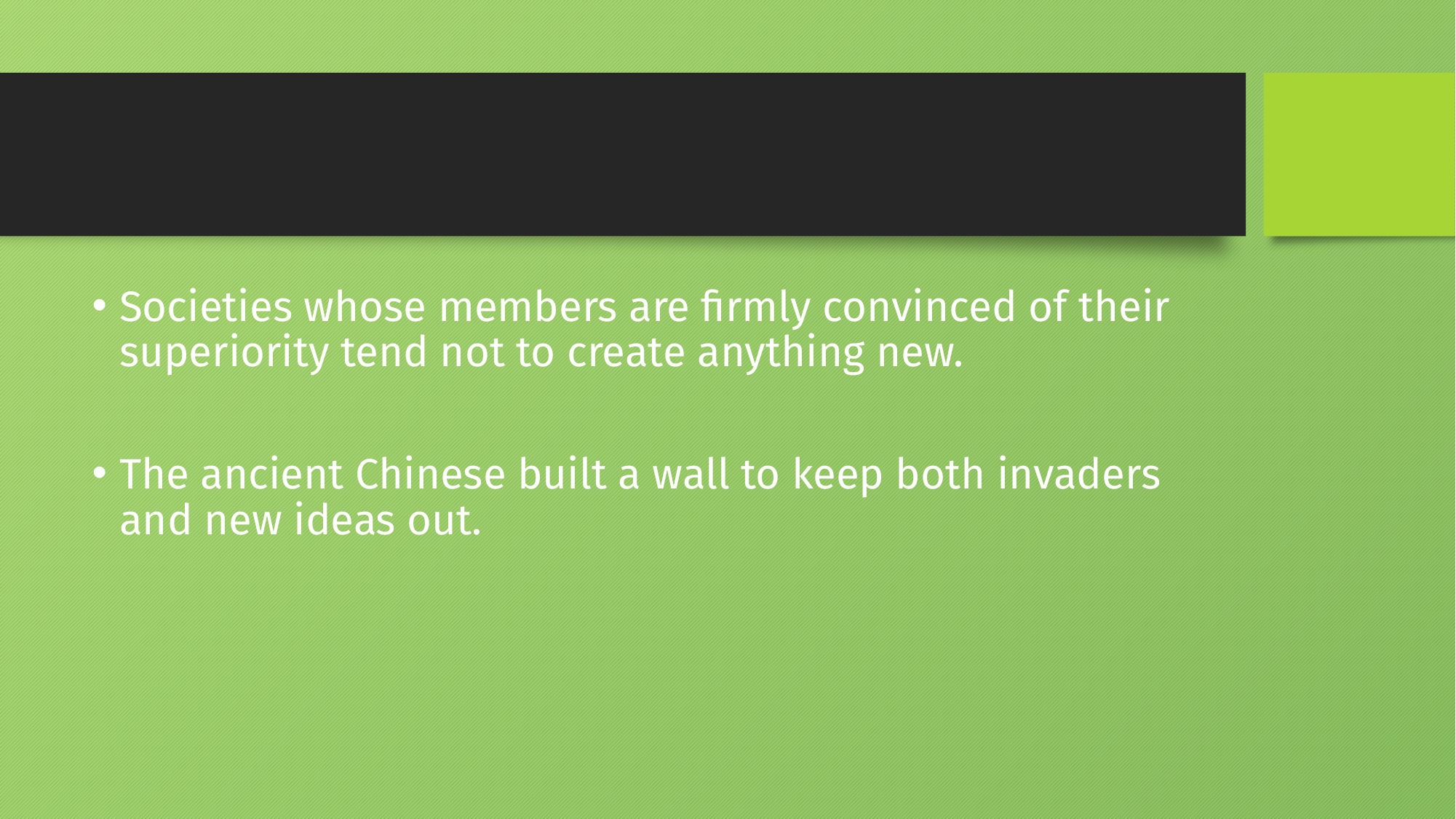

#
Societies whose members are firmly convinced of their superiority tend not to create anything new.

The ancient Chinese built a wall to keep both invaders and new ideas out.